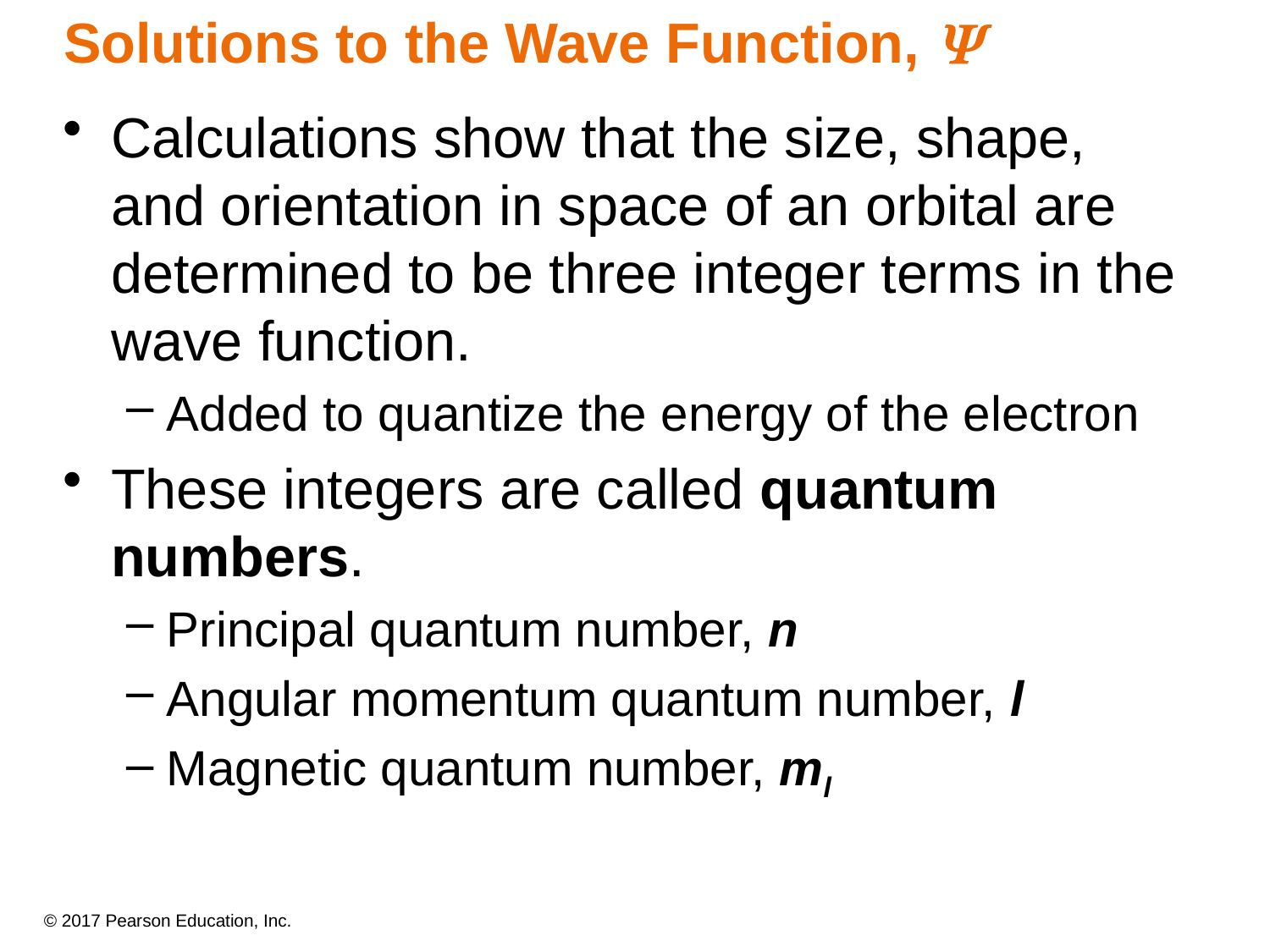

# Solutions to the Wave Function, Ψ
Calculations show that the size, shape, and orientation in space of an orbital are determined to be three integer terms in the wave function.
Added to quantize the energy of the electron
These integers are called quantum numbers.
Principal quantum number, n
Angular momentum quantum number, l
Magnetic quantum number, ml